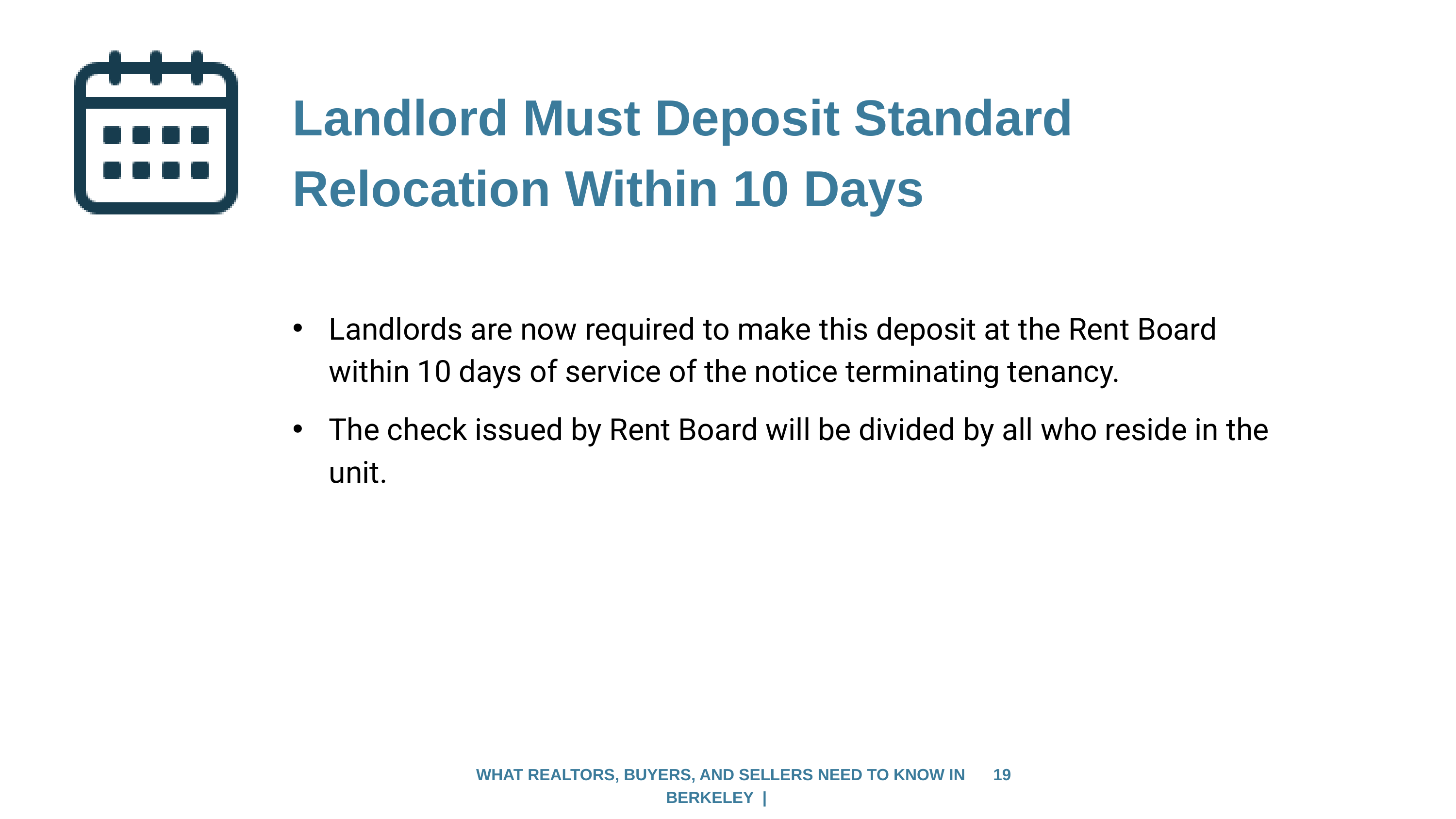

Landlord Must Deposit Standard Relocation Within 10 Days

Landlords are now required to make this deposit at the Rent Board within 10 days of service of the notice terminating tenancy.

The check issued by Rent Board will be divided by all who reside in the unit.
WHAT REALTORS, BUYERS, AND SELLERS NEED TO KNOW IN BERKELEY  |
19